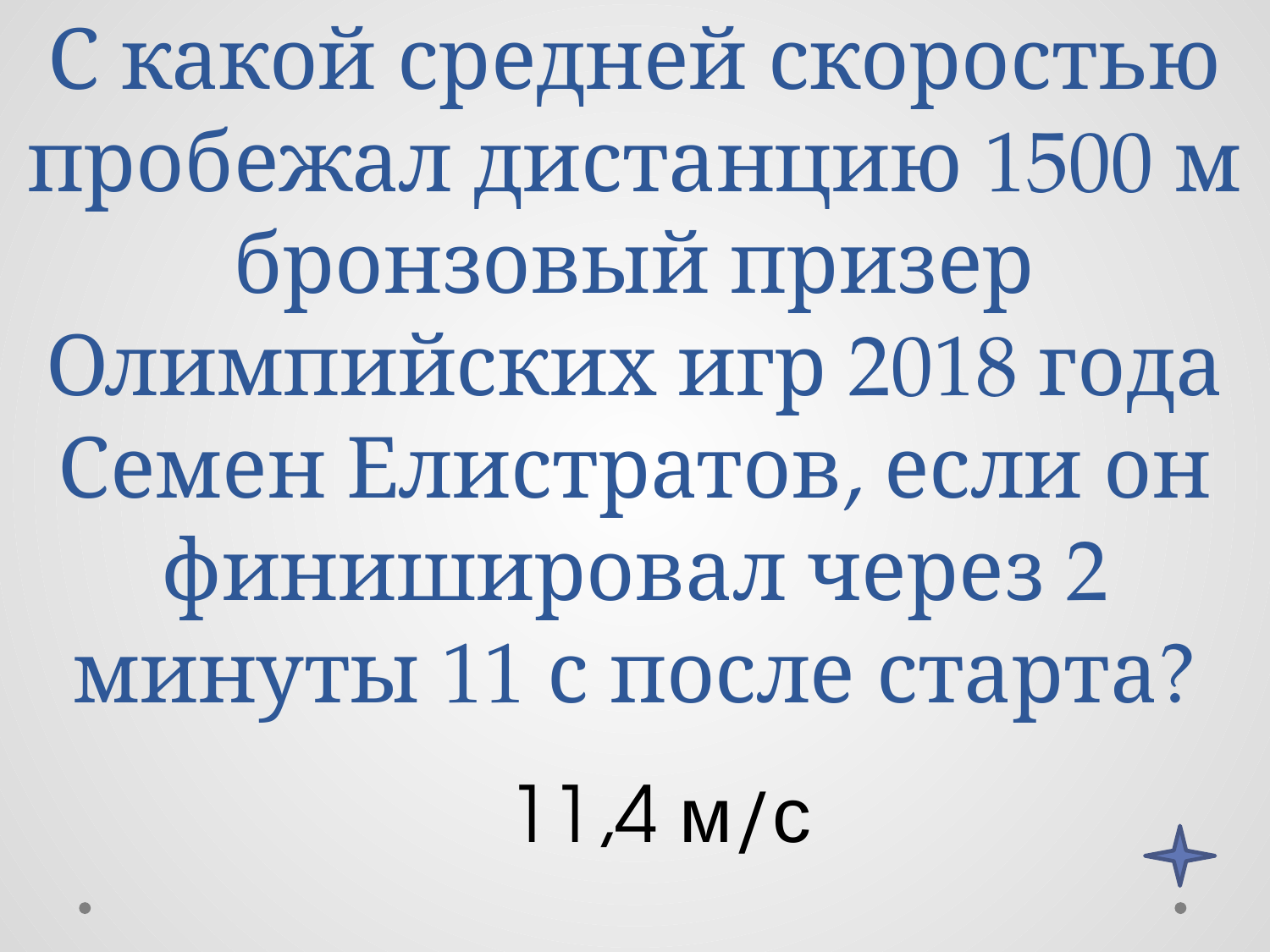

# С какой средней скоростью пробежал дистанцию 1500 м бронзовый призер Олимпийских игр 2018 года Семен Елистратов, если он финишировал через 2 минуты 11 с после старта?
11,4 м/с